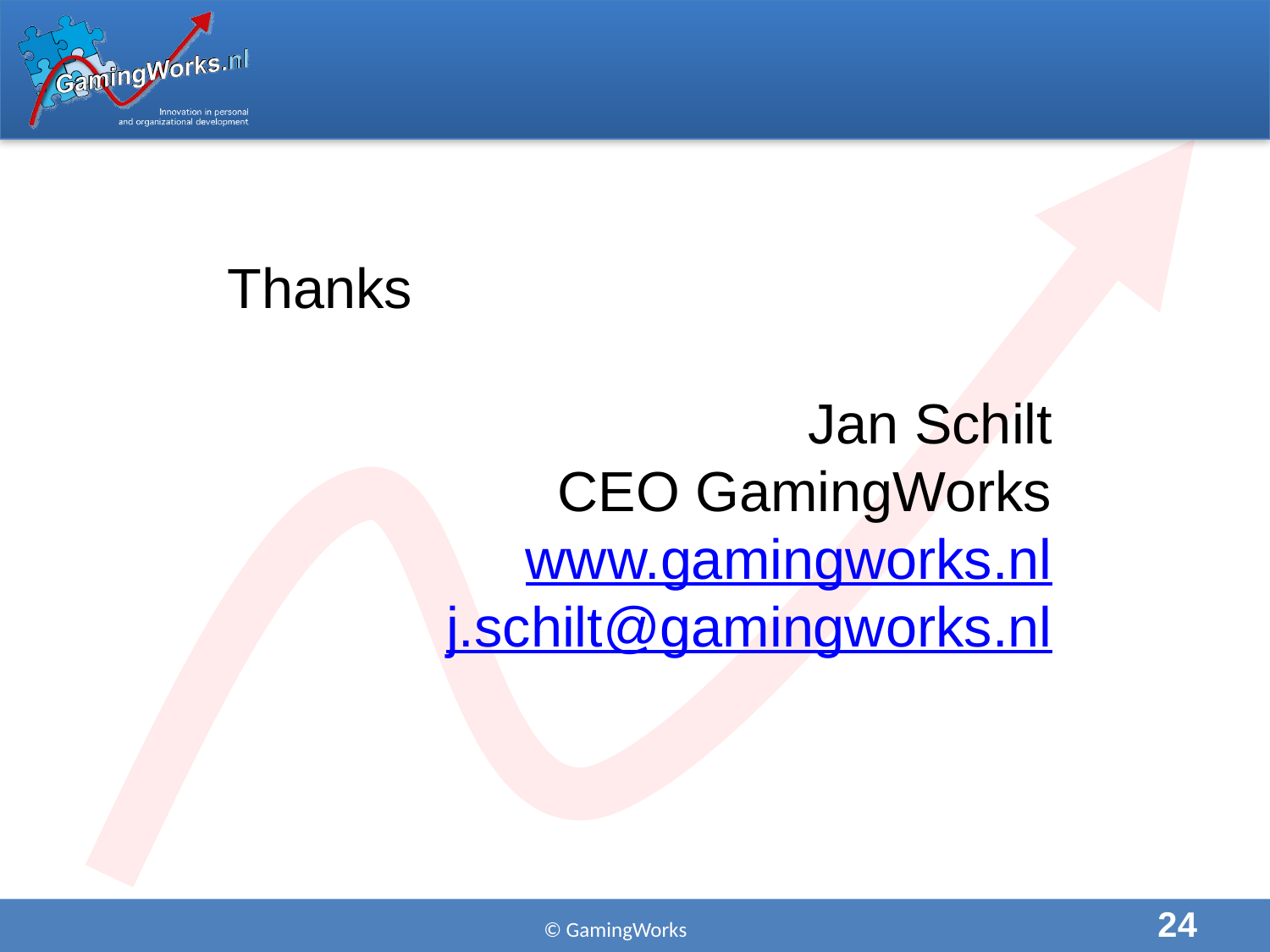

#
Thanks

Jan Schilt
CEO GamingWorks
www.gamingworks.nl
j.schilt@gamingworks.nl
24